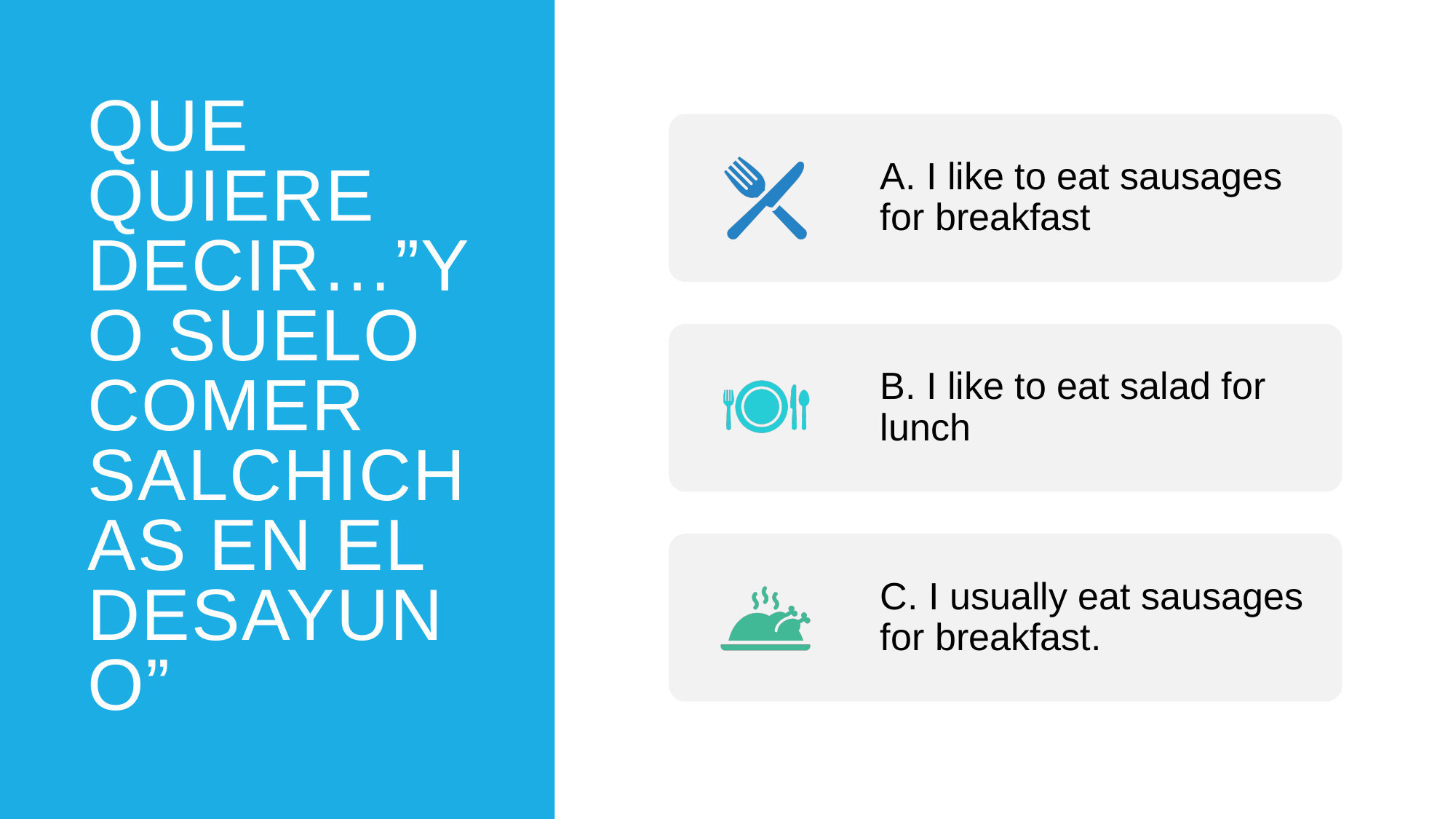

# Que quiere decir…”Yo suelo comer salchichas en el desayuno”
A. I like to eat sausages for breakfast
B. I like to eat salad for lunch
C. I usually eat sausages for breakfast.